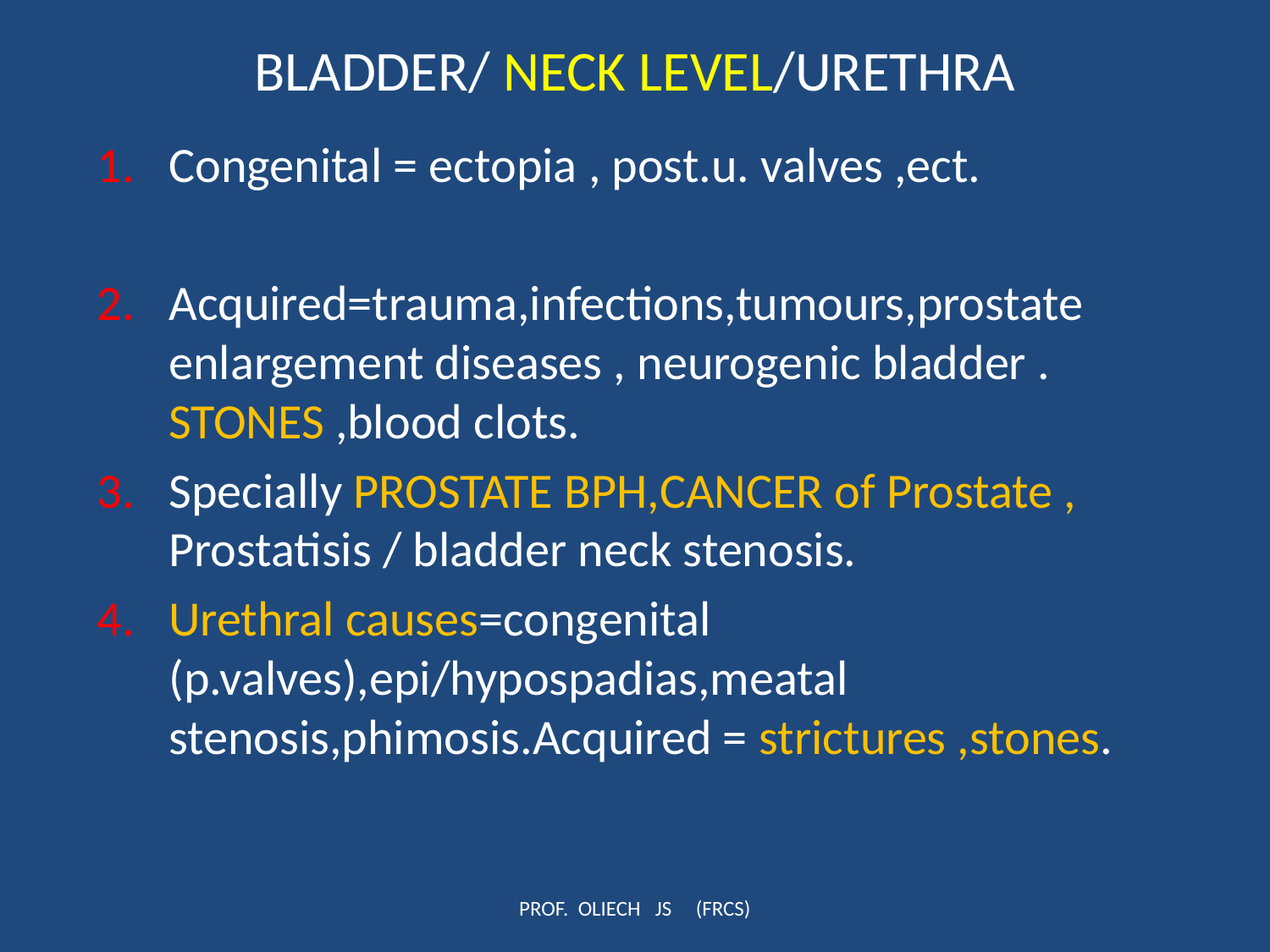

# BLADDER/ NECK LEVEL/URETHRA
Congenital = ectopia , post.u. valves ,ect.

Acquired=trauma,infections,tumours,prostate enlargement diseases , neurogenic bladder . STONES ,blood clots.
Specially PROSTATE BPH,CANCER of Prostate , Prostatisis / bladder neck stenosis.
Urethral causes=congenital (p.valves),epi/hypospadias,meatal stenosis,phimosis.Acquired = strictures ,stones.
PROF.  OLIECH   JS     (FRCS)